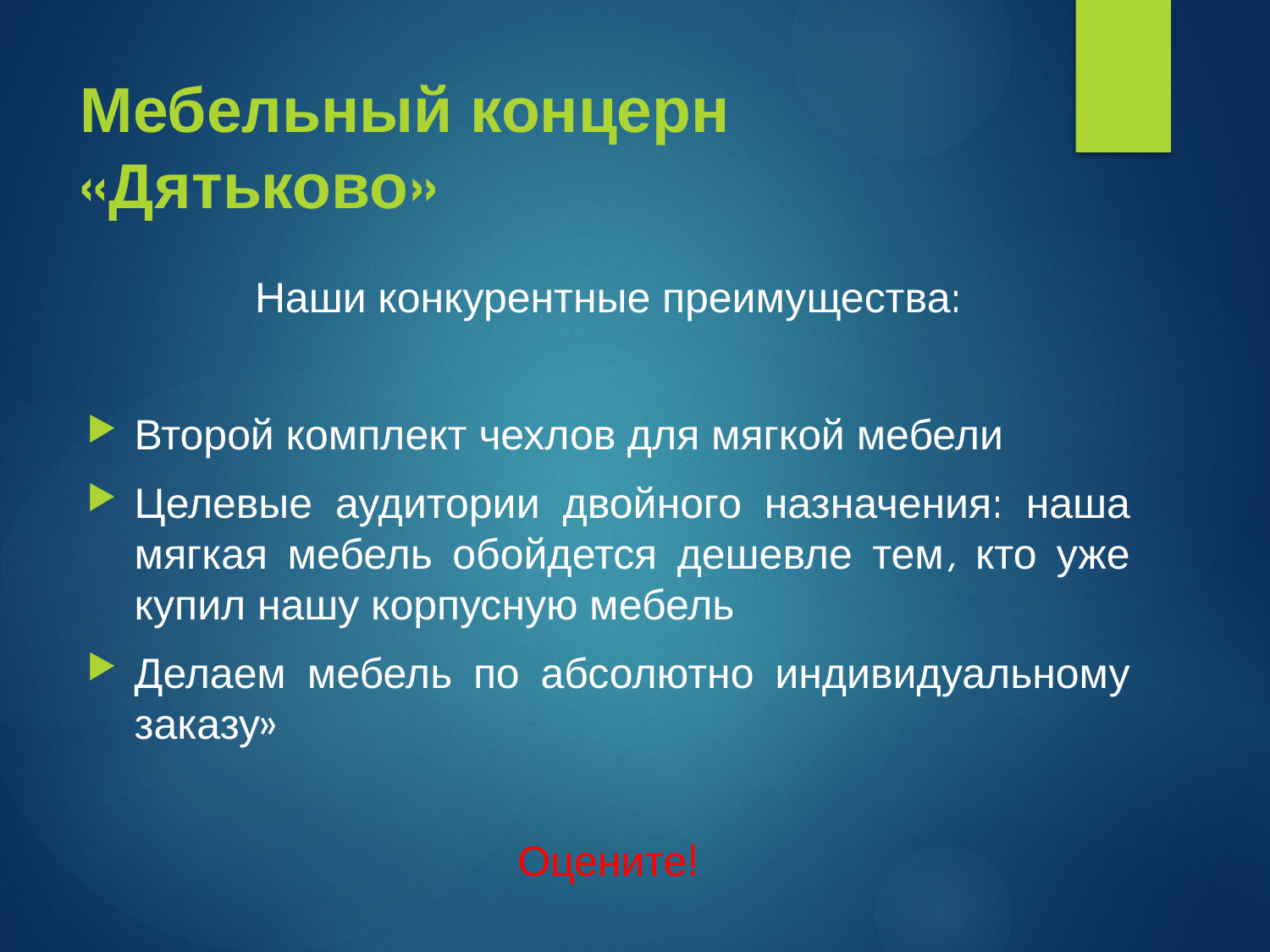

# Мебельный концерн «Дятьково»
Наши конкурентные преимущества:

Второй комплект чехлов для мягкой мебели
Целевые аудитории двойного назначения: наша мягкая мебель обойдется дешевле тем, кто уже купил нашу корпусную мебель
Делаем мебель по абсолютно индивидуальному заказу»

Оцените!